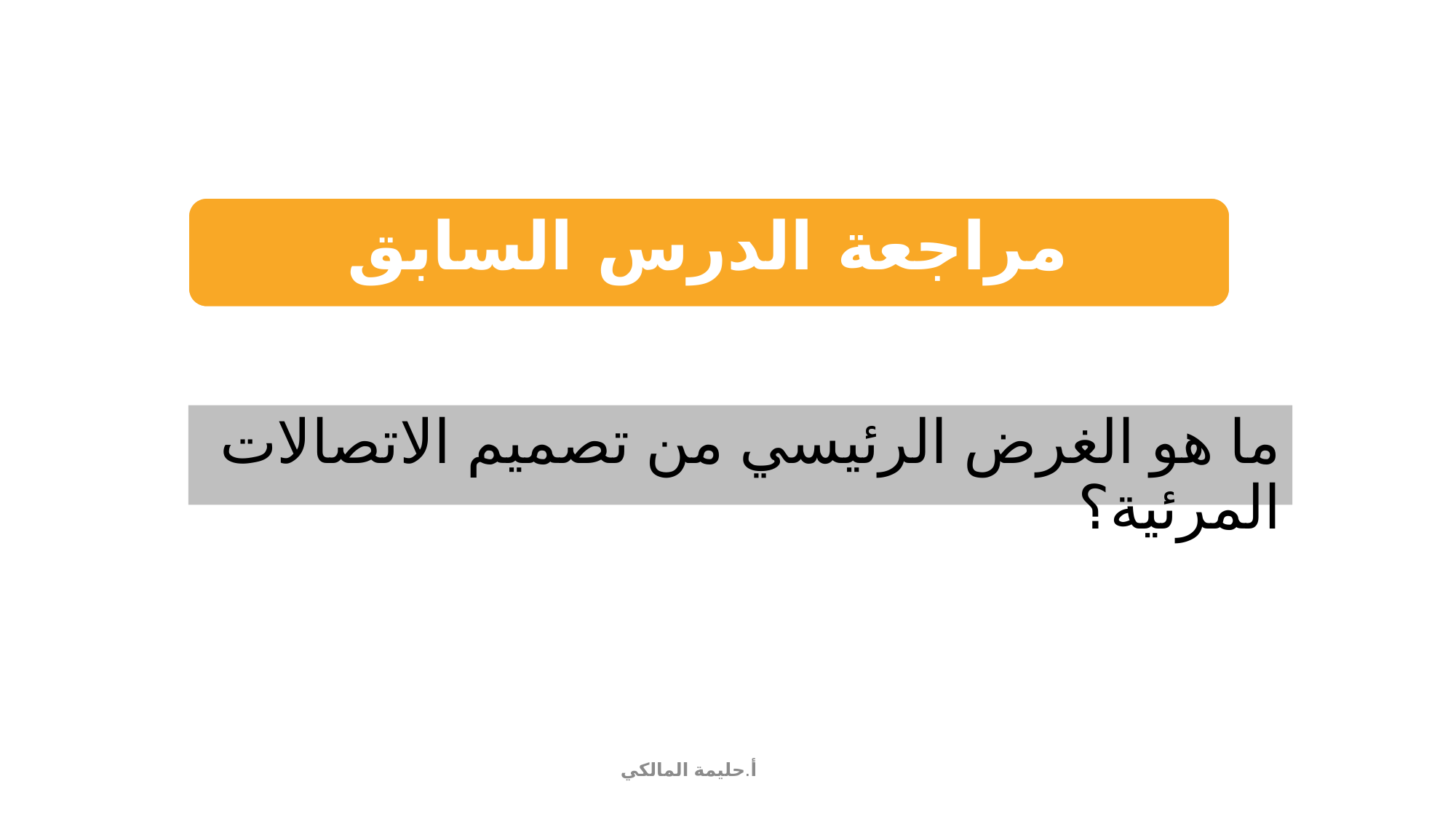

مراجعة الدرس السابق
ما هو الغرض الرئيسي من تصميم الاتصالات المرئية؟
أ.حليمة المالكي